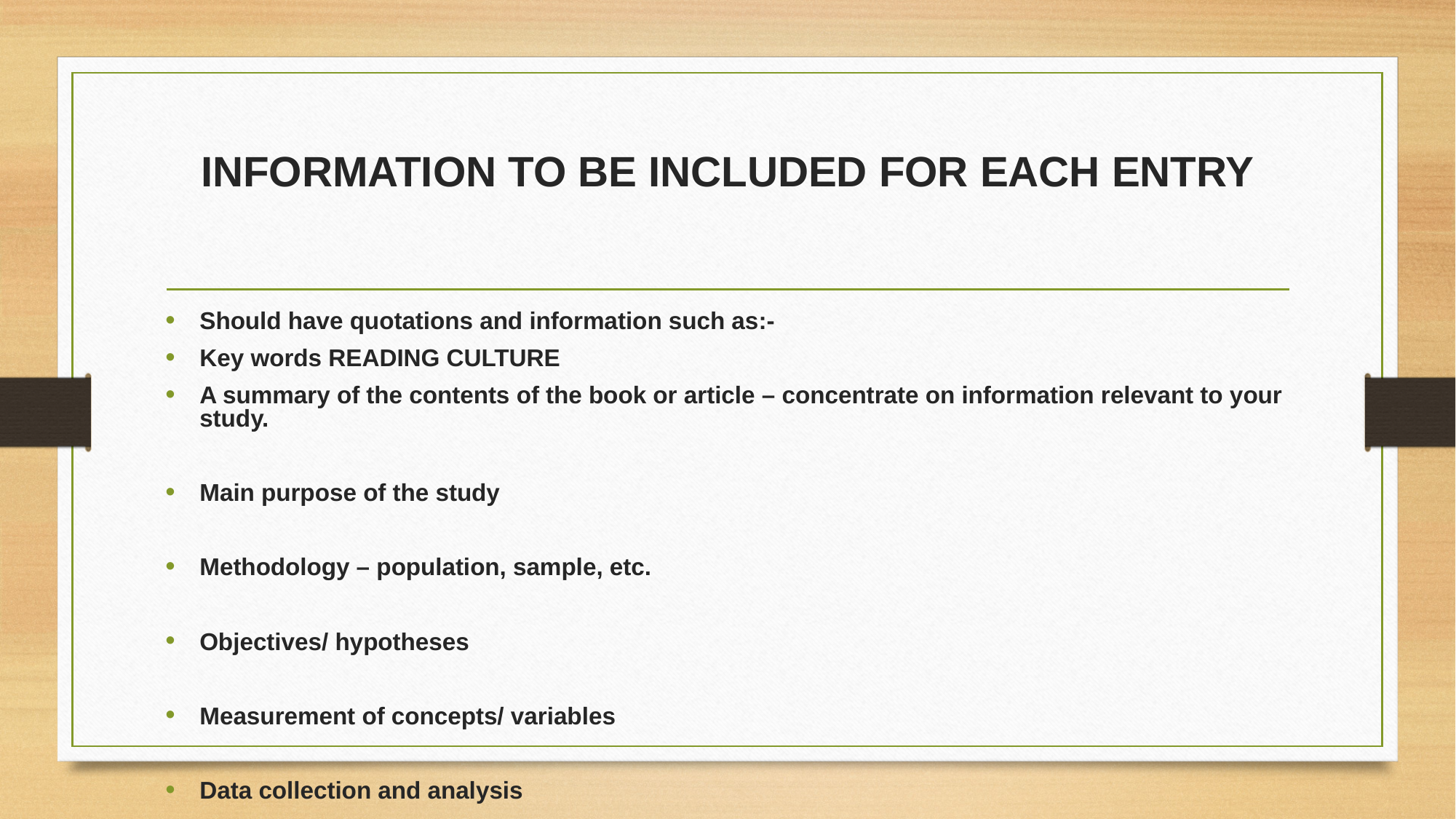

# INFORMATION TO BE INCLUDED FOR EACH ENTRY
Should have quotations and information such as:-
Key words READING CULTURE
A summary of the contents of the book or article – concentrate on information relevant to your study.

Main purpose of the study

Methodology – population, sample, etc.

Objectives/ hypotheses

Measurement of concepts/ variables

Data collection and analysis

Major findings and conclusions

How information from the study can be used in your research.